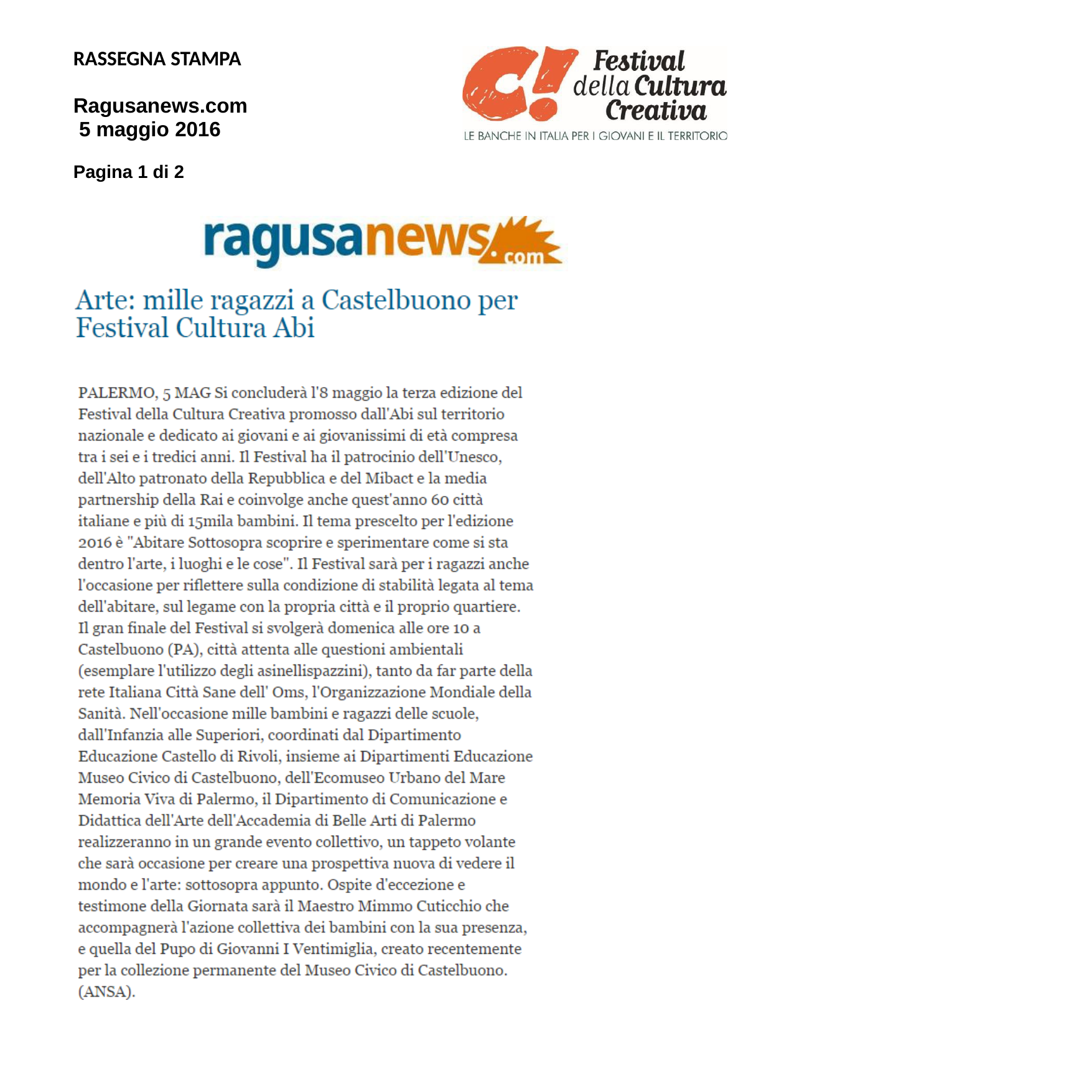

RASSEGNA STAMPA

Ragusanews.com  5 maggio 2016
Pagina 1 di 2